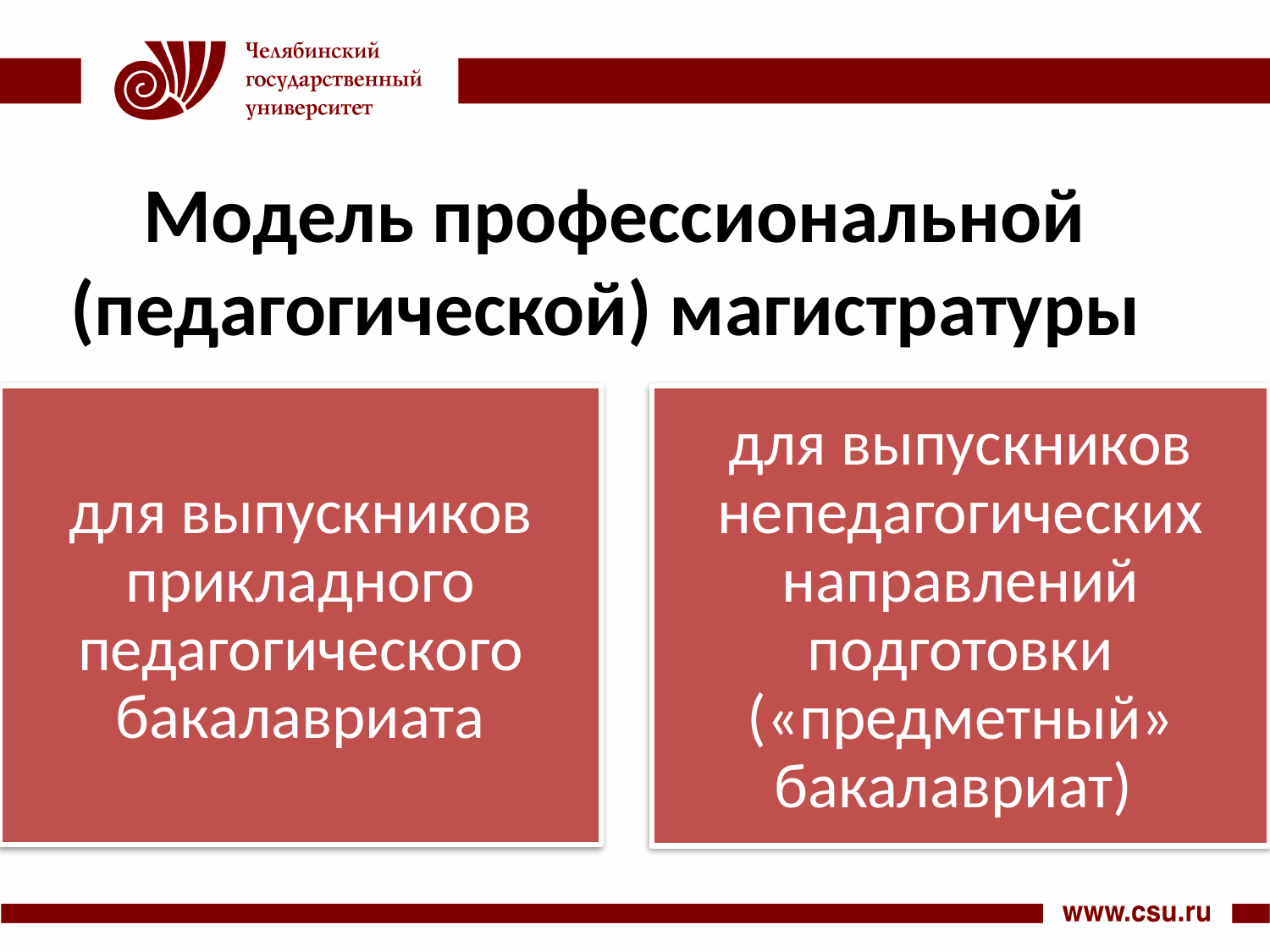

# Модель профессиональной (педагогической) магистратуры

для выпускников прикладного педагогического бакалавриата
для выпускников непедагогических направлений подготовки («предметный» бакалавриат)